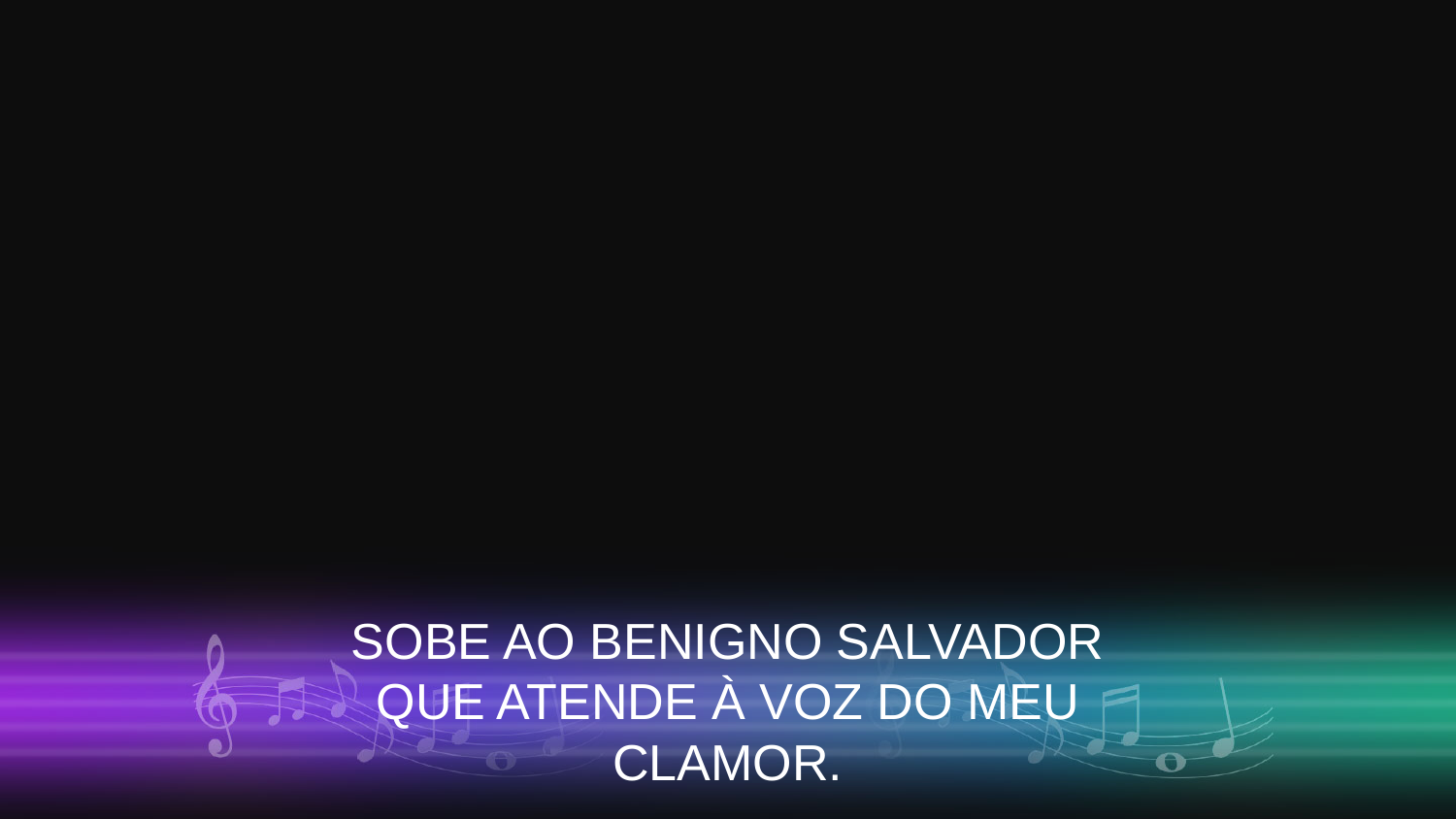

SOBE AO BENIGNO SALVADOR
QUE ATENDE À VOZ DO MEU CLAMOR.